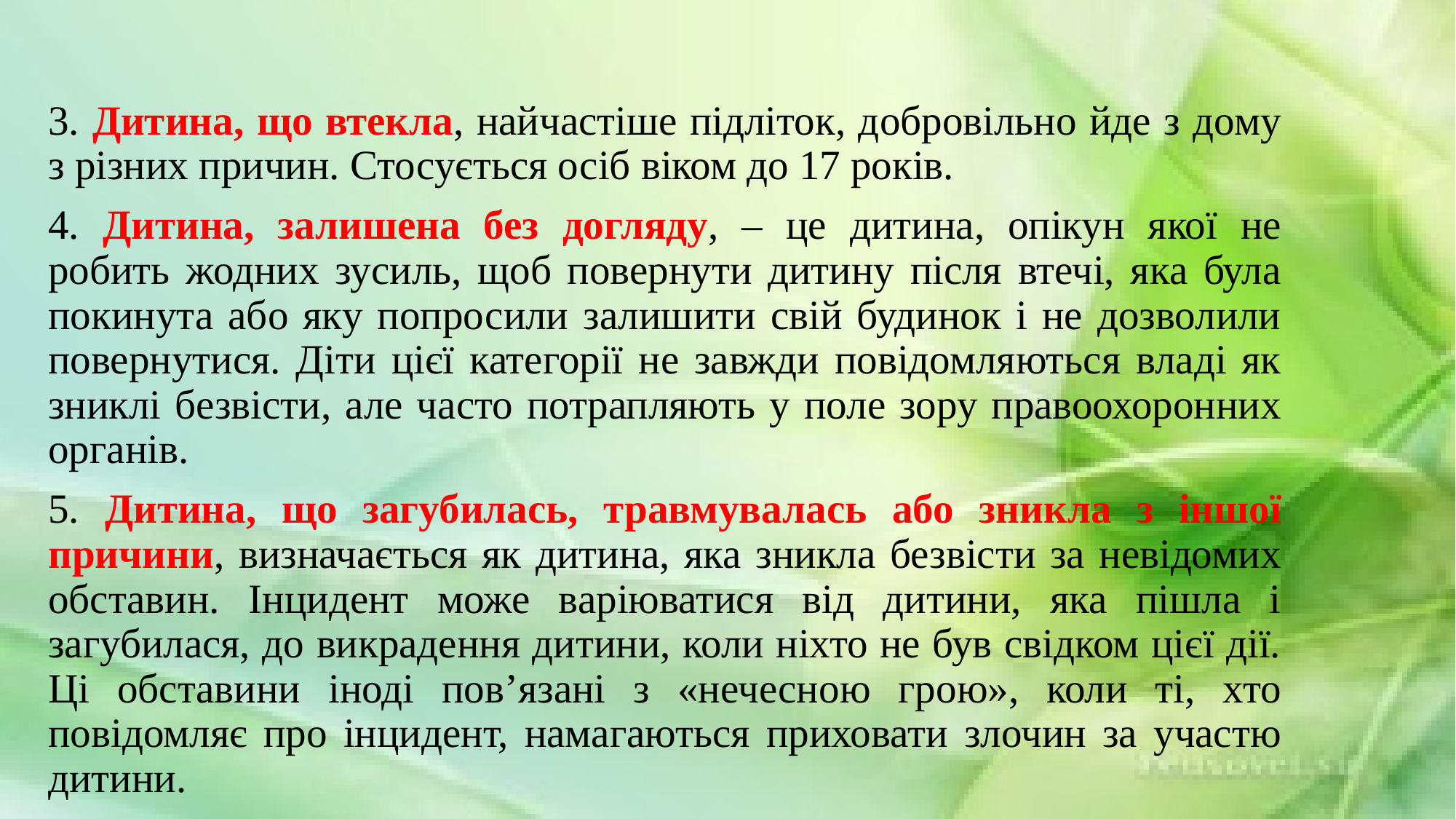

3. Дитина, що втекла, найчастіше підліток, добровільно йде з дому з різних причин. Стосується осіб віком до 17 років.
4. Дитина, залишена без догляду, – це дитина, опікун якої не робить жодних зусиль, щоб повернути дитину після втечі, яка була покинута або яку попросили залишити свій будинок і не дозволили повернутися. Діти цієї категорії не завжди повідомляються владі як зниклі безвісти, але часто потрапляють у поле зору правоохоронних органів.
5. Дитина, що загубилась, травмувалась або зникла з іншої причини, визначається як дитина, яка зникла безвісти за невідомих обставин. Інцидент може варіюватися від дитини, яка пішла і загубилася, до викрадення дитини, коли ніхто не був свідком цієї дії. Ці обставини іноді пов’язані з «нечесною грою», коли ті, хто повідомляє про інцидент, намагаються приховати злочин за участю дитини.